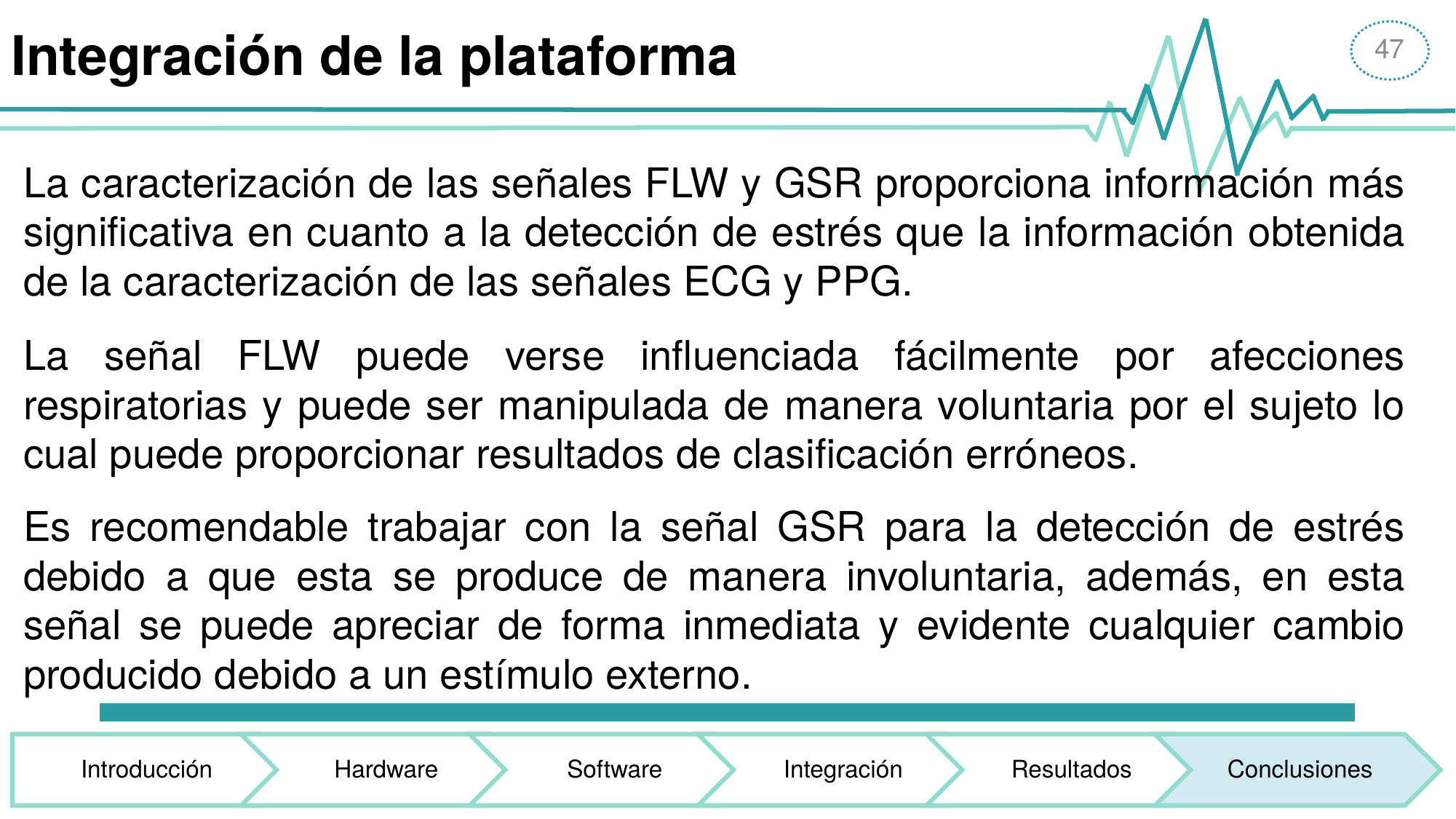

# Integración de la plataforma
47
La caracterización de las señales FLW y GSR proporciona información más significativa en cuanto a la detección de estrés que la información obtenida de la caracterización de las señales ECG y PPG.

La señal FLW puede verse influenciada fácilmente por afecciones respiratorias y puede ser manipulada de manera voluntaria por el sujeto lo cual puede proporcionar resultados de clasificación erróneos.

Es recomendable trabajar con la señal GSR para la detección de estrés debido a que esta se produce de manera involuntaria, además, en esta señal se puede apreciar de forma inmediata y evidente cualquier cambio producido debido a un estímulo externo.
Introducción
Hardware
Software
Integración
Resultados
Conclusiones